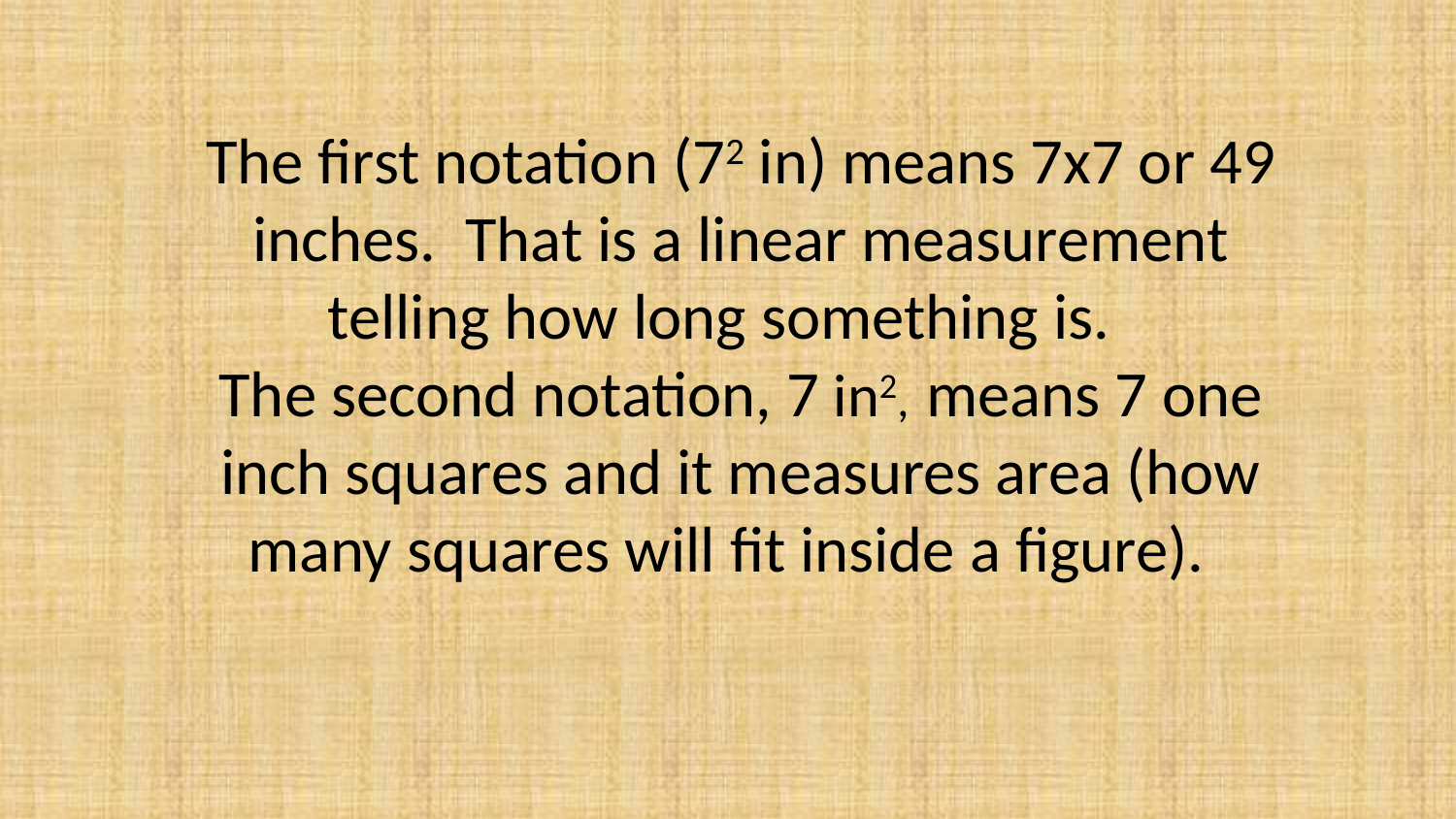

The first notation (72 in) means 7x7 or 49 inches.  That is a linear measurement telling how long something is.
The second notation, 7 in2,  means 7 one inch squares and it measures area (how many squares will fit inside a figure).